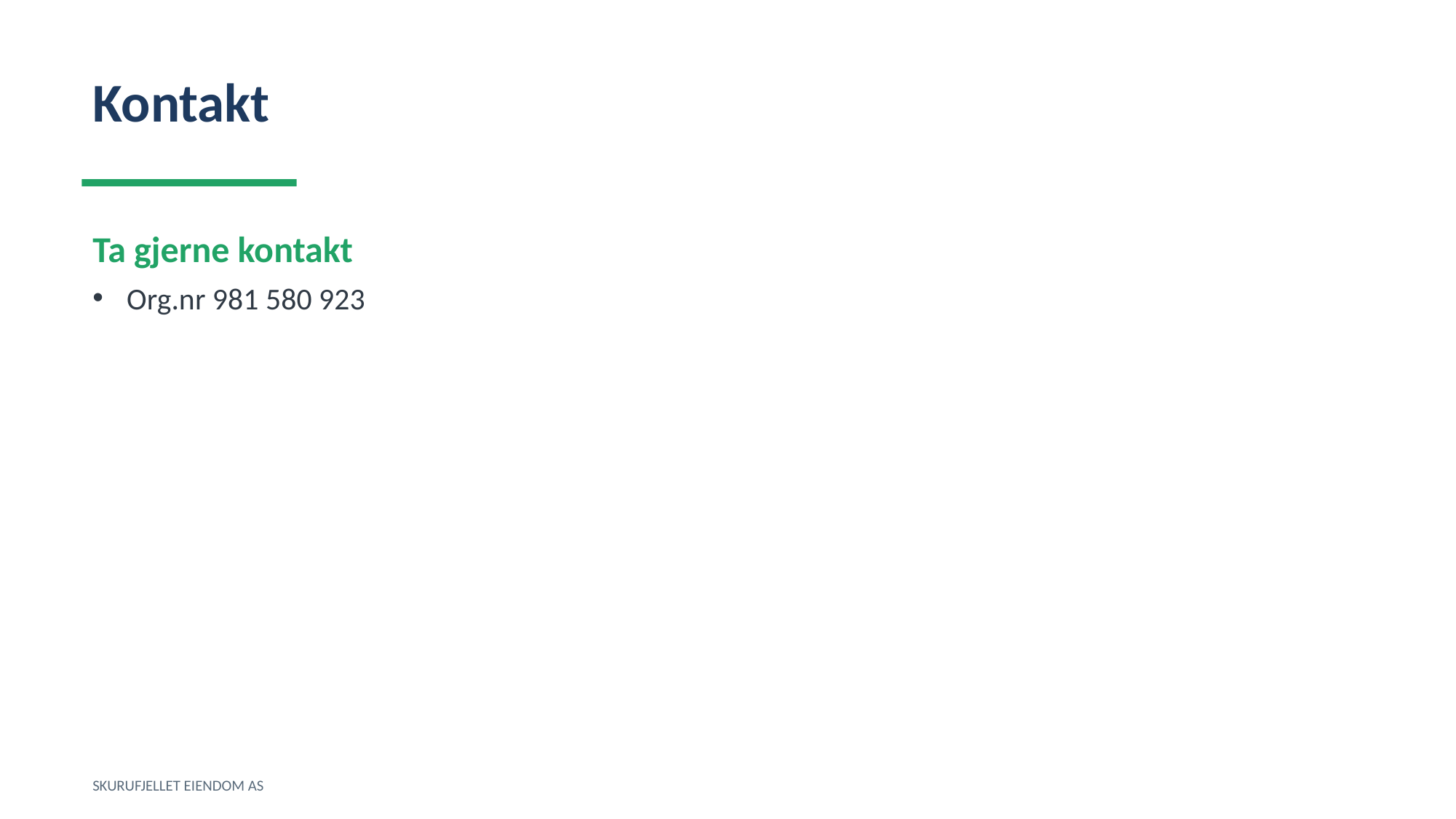

Kontakt

Ta gjerne kontakt
Org.nr 981 580 923
SKURUFJELLET EIENDOM AS